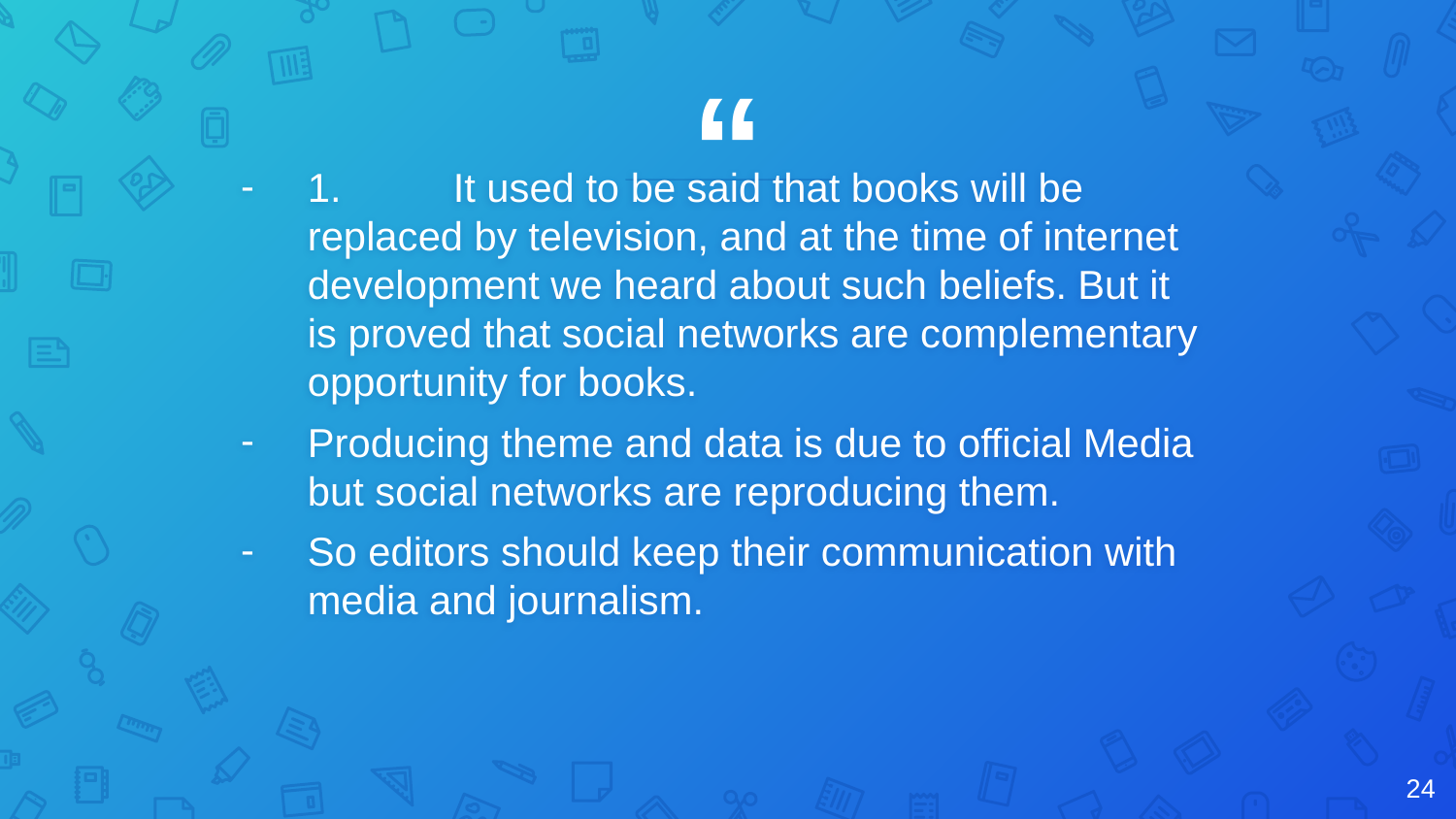

1.	It used to be said that books will be replaced by television, and at the time of internet development we heard about such beliefs. But it is proved that social networks are complementary opportunity for books.
Producing theme and data is due to official Media but social networks are reproducing them.
So editors should keep their communication with media and journalism.
24